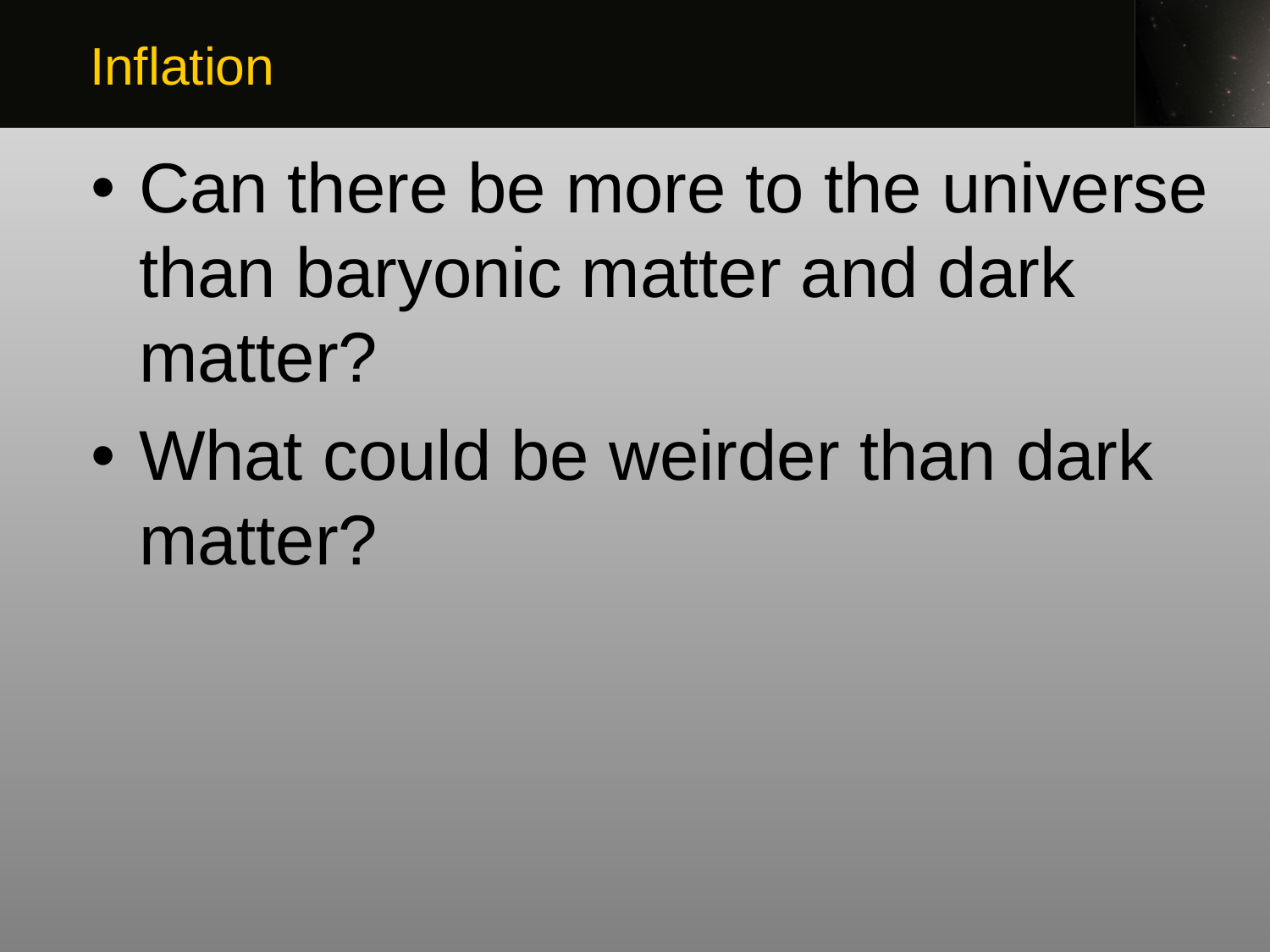

Inflation
Can there be more to the universe than baryonic matter and dark matter?
What could be weirder than dark matter?